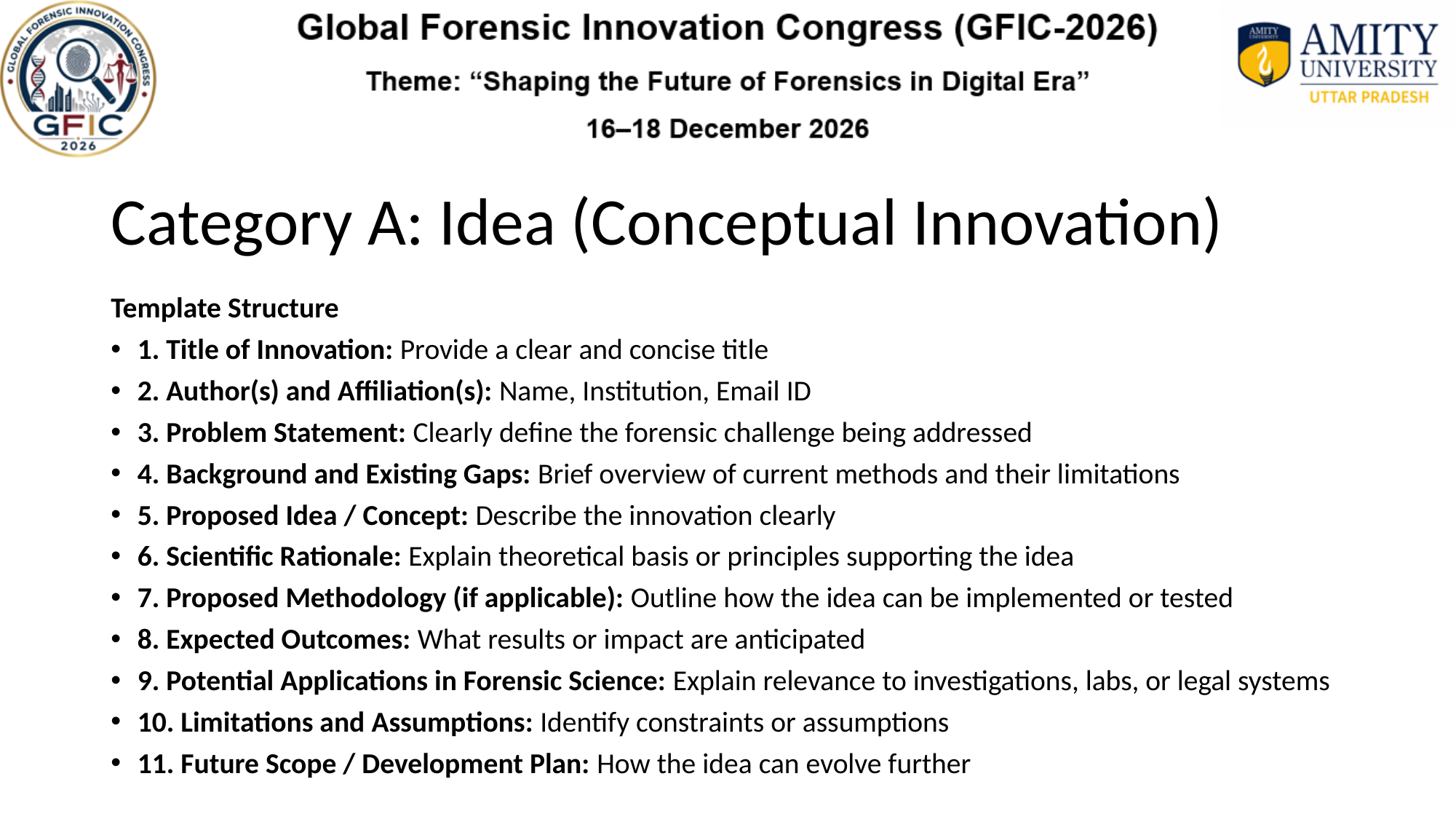

# Category A: Idea (Conceptual Innovation)
Template Structure
1. Title of Innovation: Provide a clear and concise title
2. Author(s) and Affiliation(s): Name, Institution, Email ID
3. Problem Statement: Clearly define the forensic challenge being addressed
4. Background and Existing Gaps: Brief overview of current methods and their limitations
5. Proposed Idea / Concept: Describe the innovation clearly
6. Scientific Rationale: Explain theoretical basis or principles supporting the idea
7. Proposed Methodology (if applicable): Outline how the idea can be implemented or tested
8. Expected Outcomes: What results or impact are anticipated
9. Potential Applications in Forensic Science: Explain relevance to investigations, labs, or legal systems
10. Limitations and Assumptions: Identify constraints or assumptions
11. Future Scope / Development Plan: How the idea can evolve further